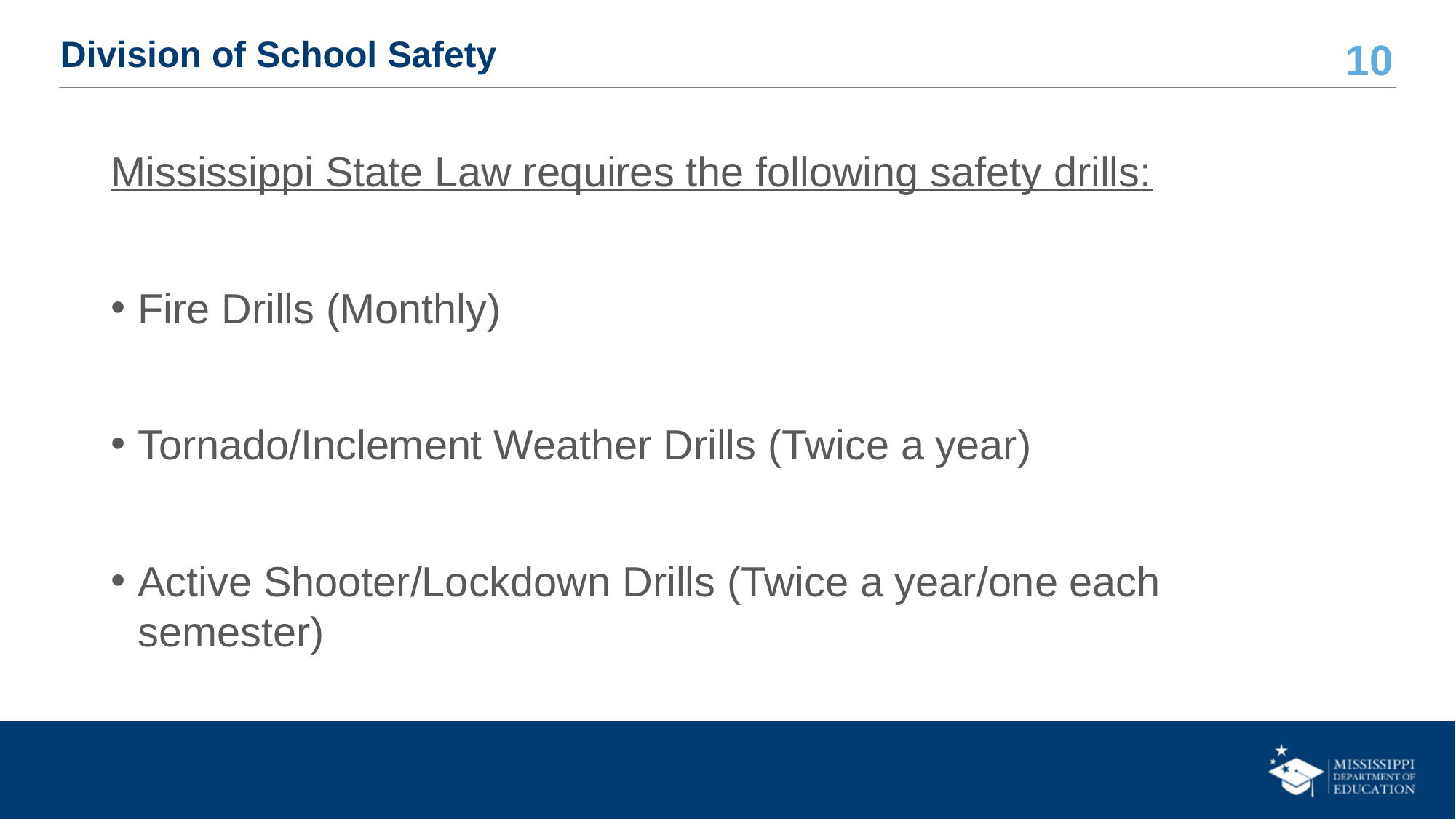

# Division of School Safety
Mississippi State Law requires the following safety drills:

Fire Drills (Monthly)

Tornado/Inclement Weather Drills (Twice a year)

Active Shooter/Lockdown Drills (Twice a year/one each semester)